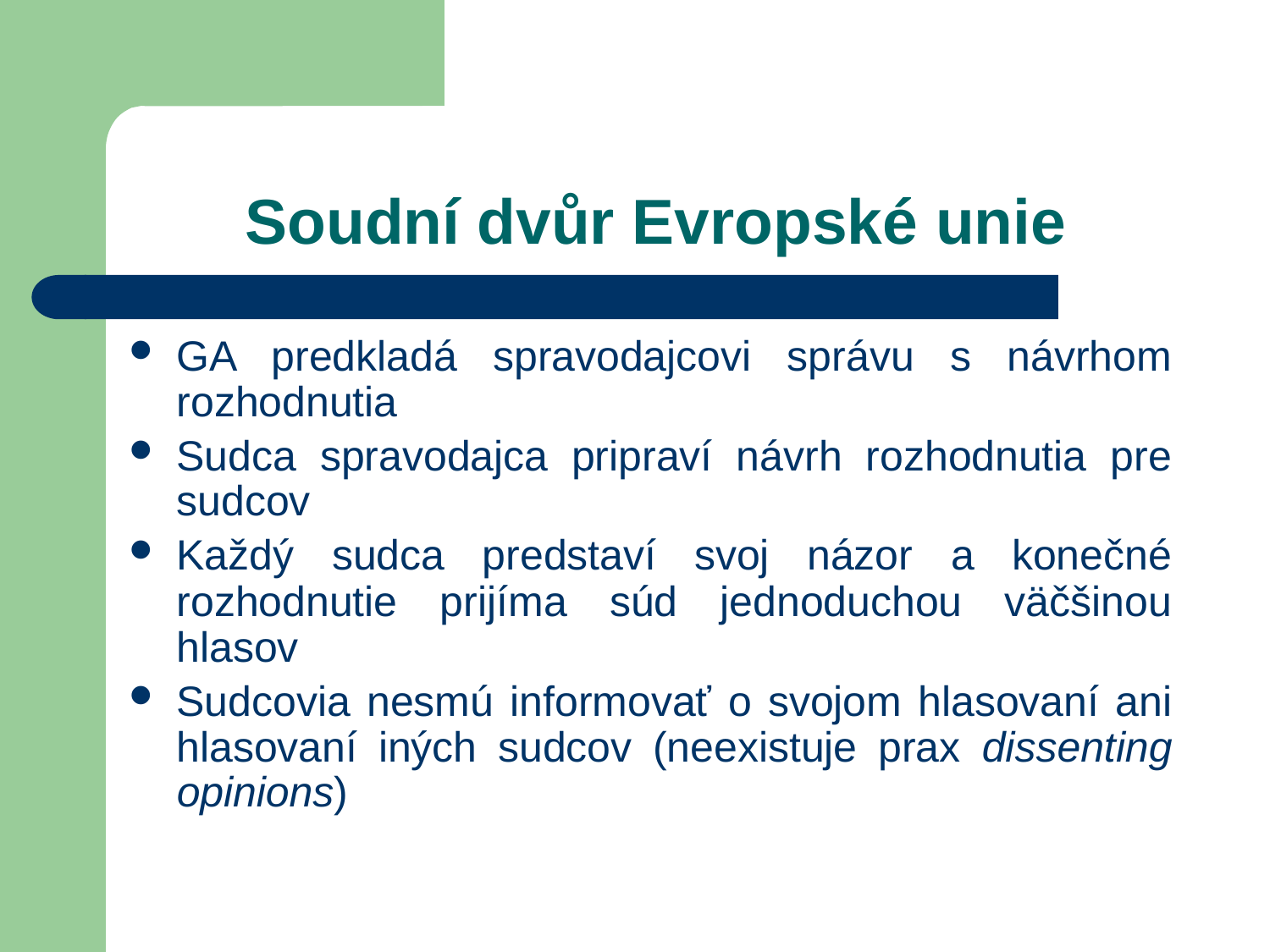

# Soudní dvůr Evropské unie
GA predkladá spravodajcovi správu s návrhom rozhodnutia
Sudca spravodajca pripraví návrh rozhodnutia pre sudcov
Každý sudca predstaví svoj názor a konečné rozhodnutie prijíma súd jednoduchou väčšinou hlasov
Sudcovia nesmú informovať o svojom hlasovaní ani hlasovaní iných sudcov (neexistuje prax dissenting opinions)